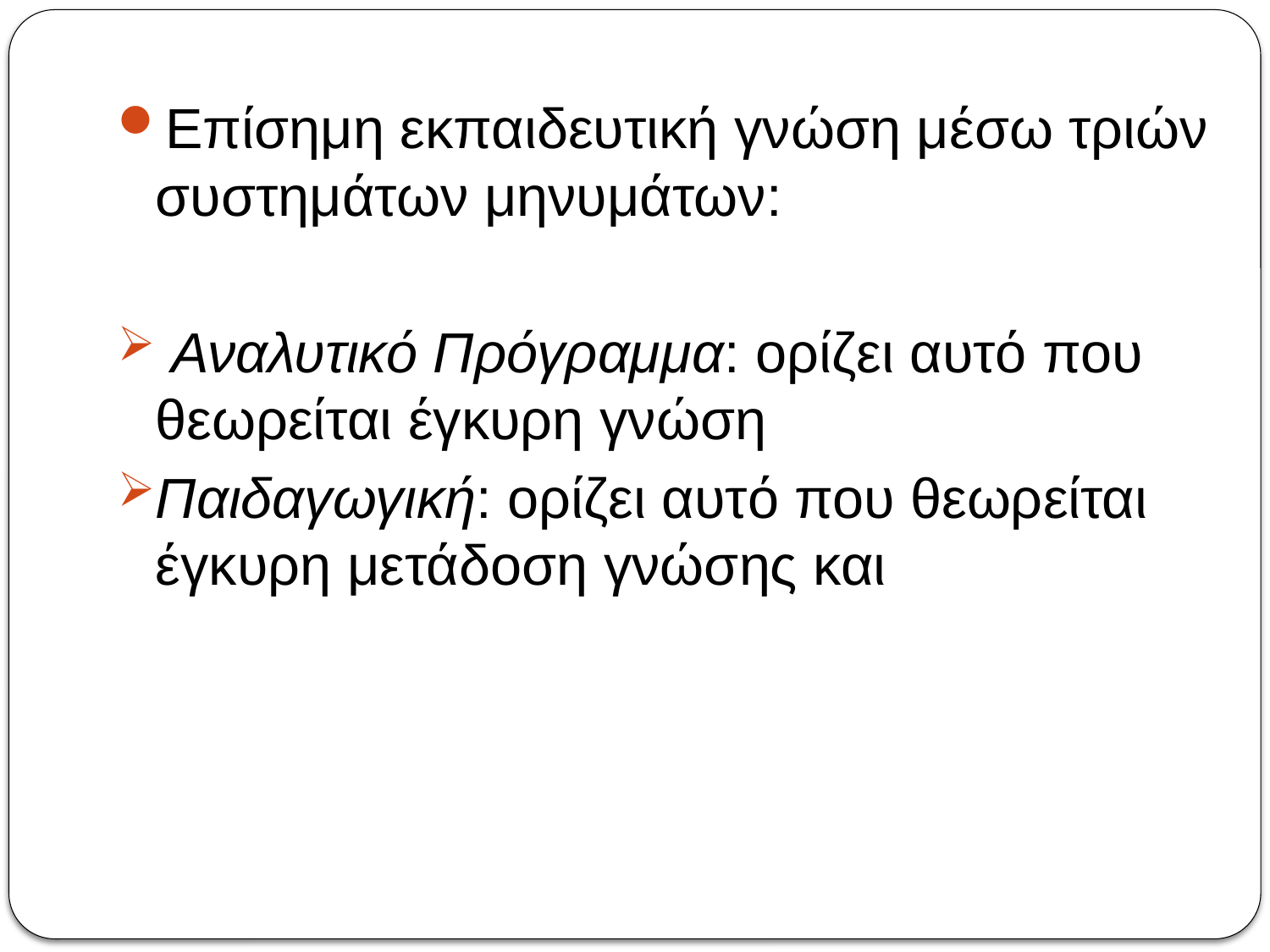

Επίσημη εκπαιδευτική γνώση μέσω τριών συστημάτων μηνυμάτων:

 Αναλυτικό Πρόγραμμα: ορίζει αυτό που θεωρείται έγκυρη γνώση
Παιδαγωγική: ορίζει αυτό που θεωρείται έγκυρη μετάδοση γνώσης και